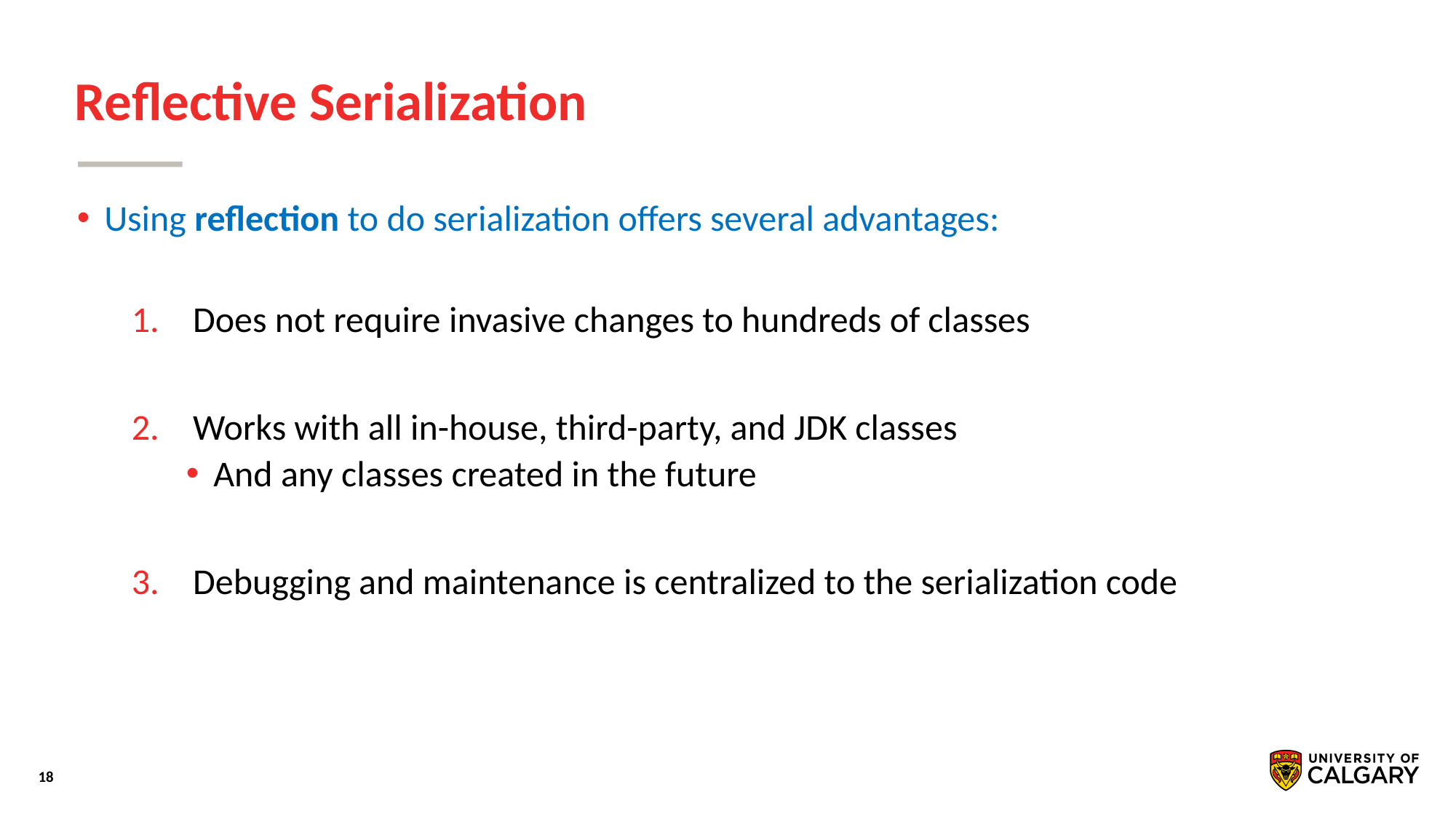

# Reﬂective Serialization
Using reﬂection to do serialization offers several advantages:

Does not require invasive changes to hundreds of classes

Works with all in-house, third-party, and JDK classes
And any classes created in the future

Debugging and maintenance is centralized to the serialization code